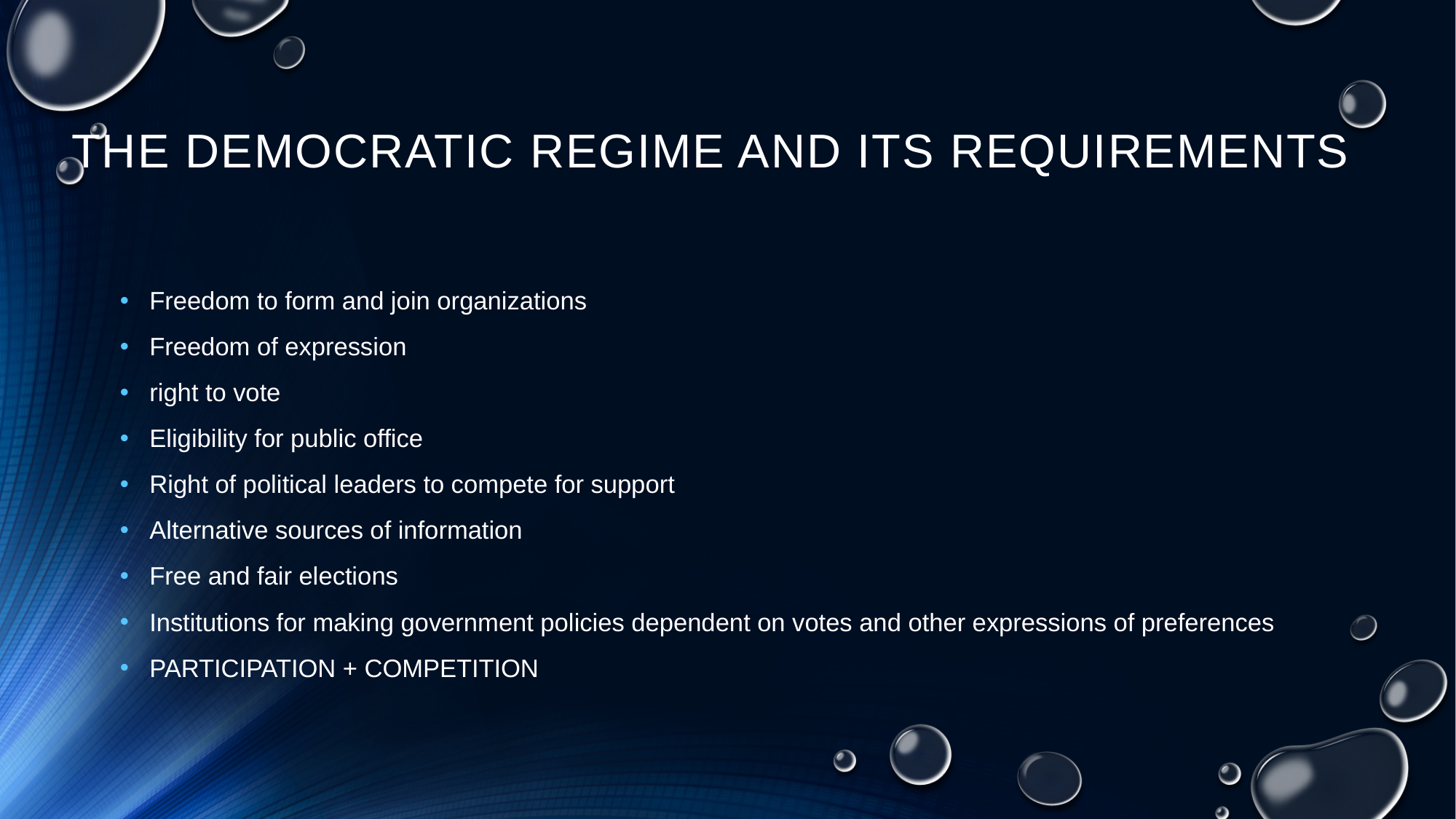

# THE DEMOCRATIC REGIME AND ITS REQUIREMENTS
Freedom to form and join organizations
Freedom of expression
right to vote
Eligibility for public office
Right of political leaders to compete for support
Alternative sources of information
Free and fair elections
Institutions for making government policies dependent on votes and other expressions of preferences
PARTICIPATION + COMPETITION